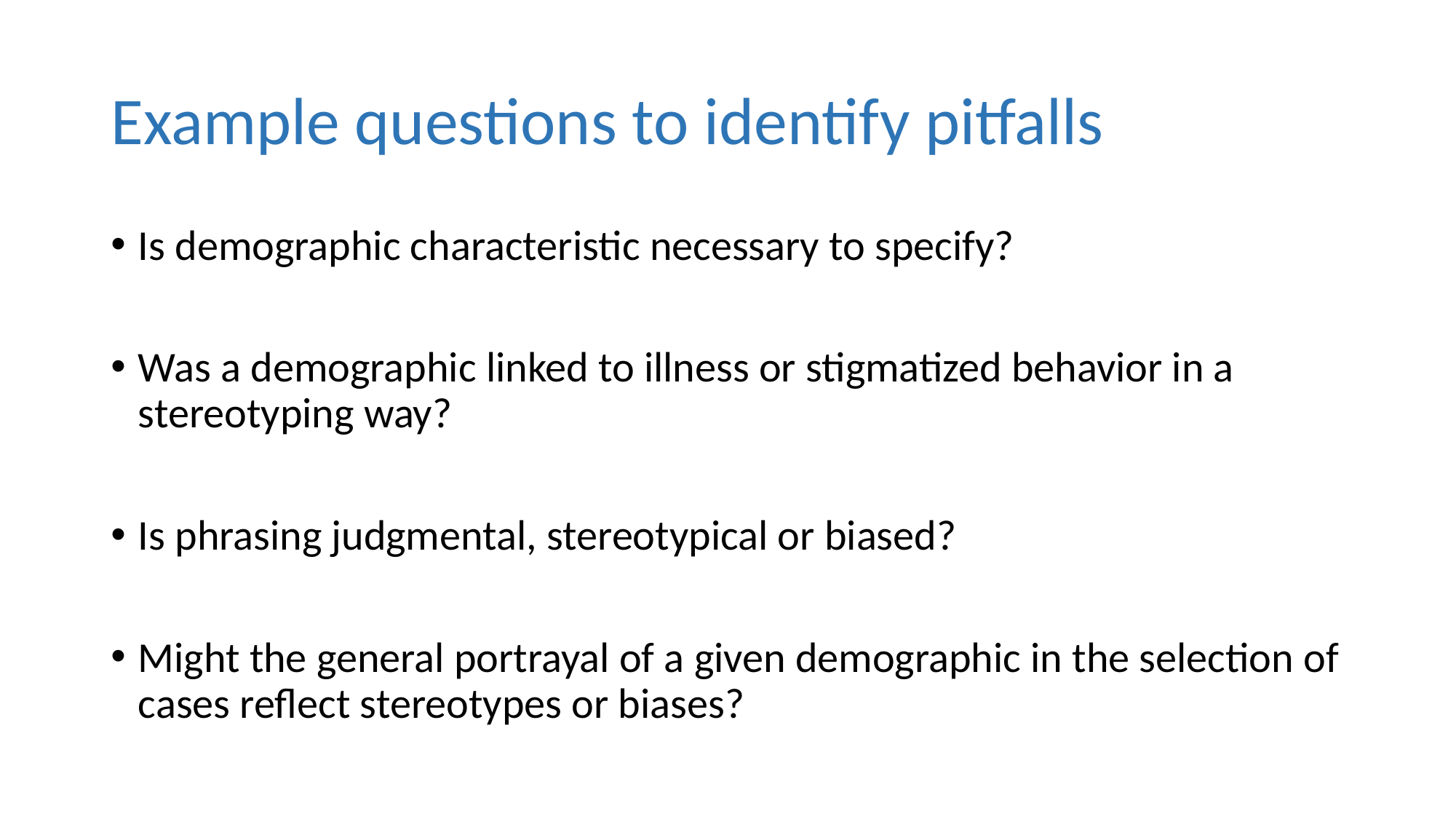

# Example questions to identify pitfalls
Is demographic characteristic necessary to specify?

Was a demographic linked to illness or stigmatized behavior in a stereotyping way?

Is phrasing judgmental, stereotypical or biased?

Might the general portrayal of a given demographic in the selection of cases reflect stereotypes or biases?